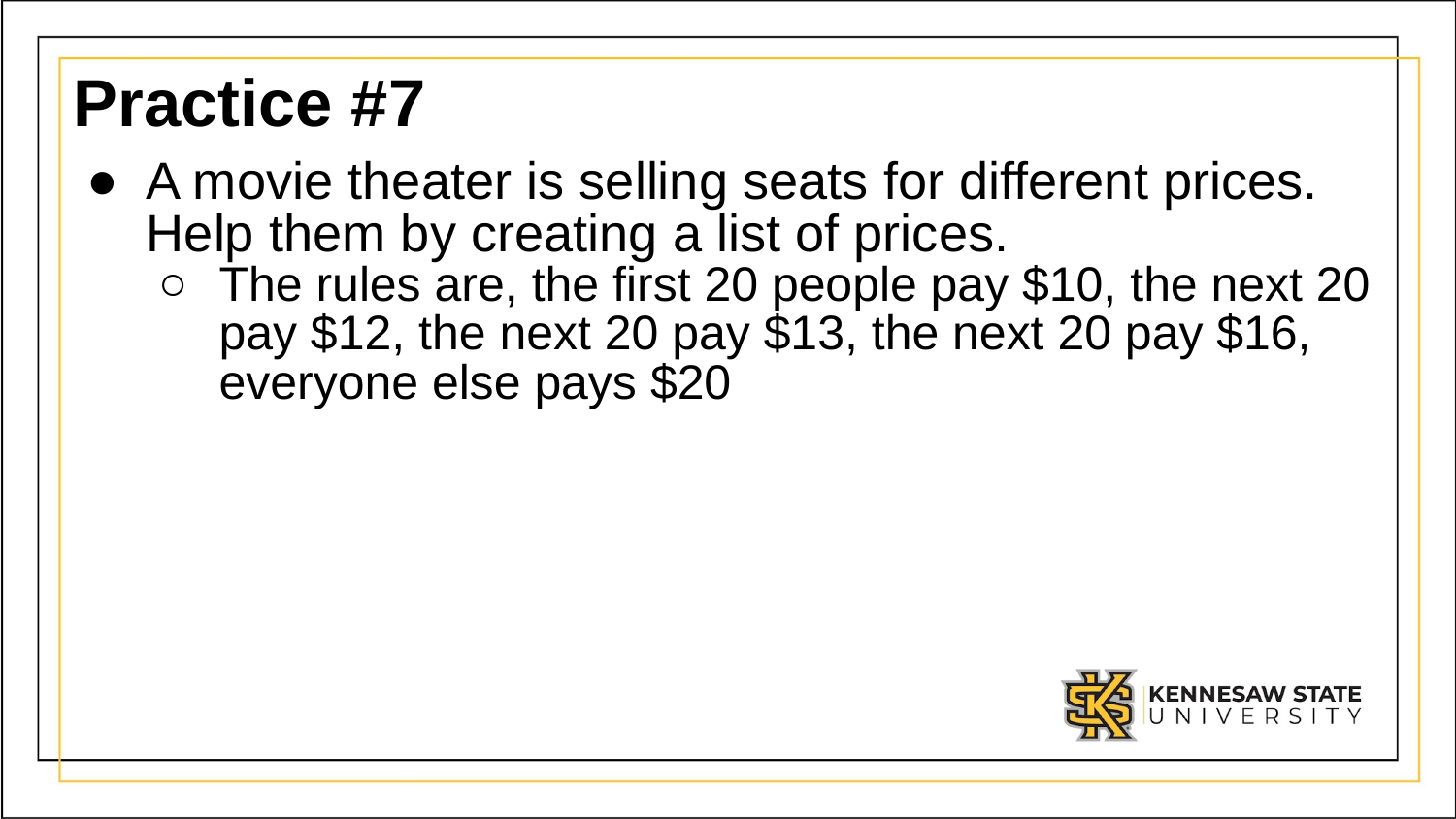

# Practice #7
A movie theater is selling seats for different prices.  Help them by creating a list of prices.
The rules are, the first 20 people pay $10, the next 20 pay $12, the next 20 pay $13, the next 20 pay $16, everyone else pays $20